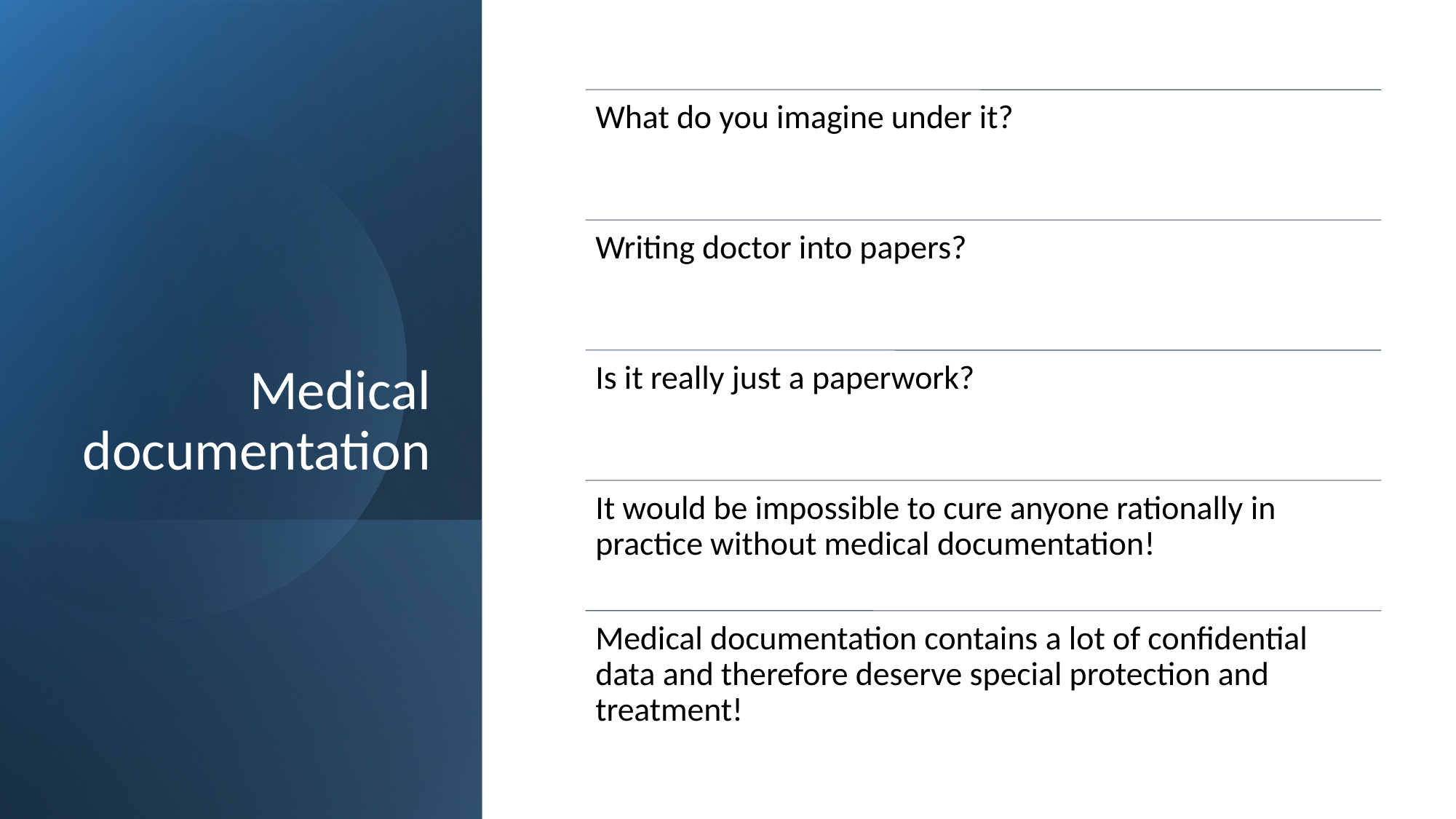

What do you imagine under it?
Writing doctor into papers?
Is it really just a paperwork?
It would be impossible to cure anyone rationally in practice without medical documentation!
Medical documentation contains a lot of confidential data and therefore deserve special protection and treatment!

# Medical documentation